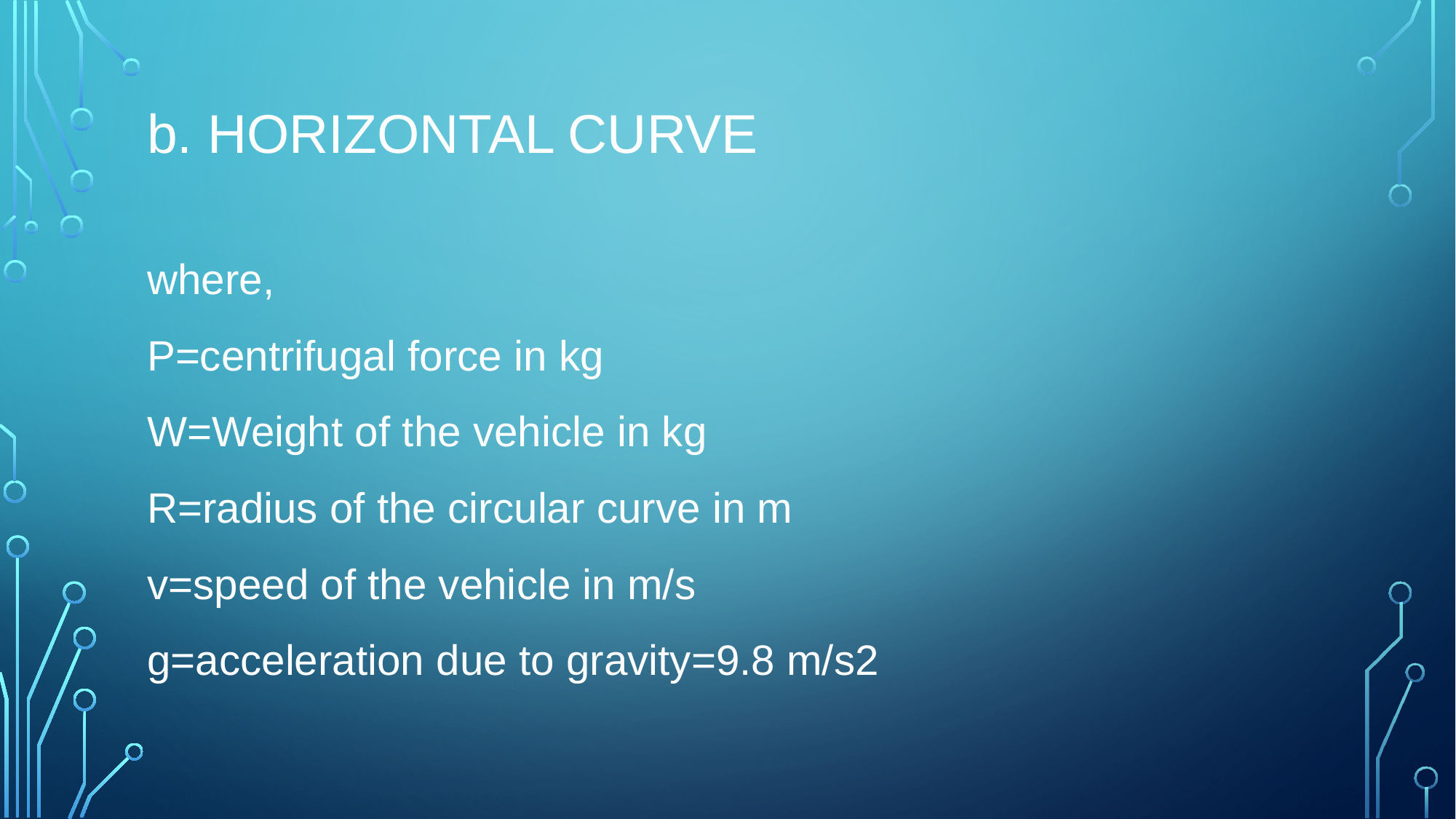

# b. Horizontal curve
where,
P=centrifugal force in kg
W=Weight of the vehicle in kg
R=radius of the circular curve in m
v=speed of the vehicle in m/s
g=acceleration due to gravity=9.8 m/s2